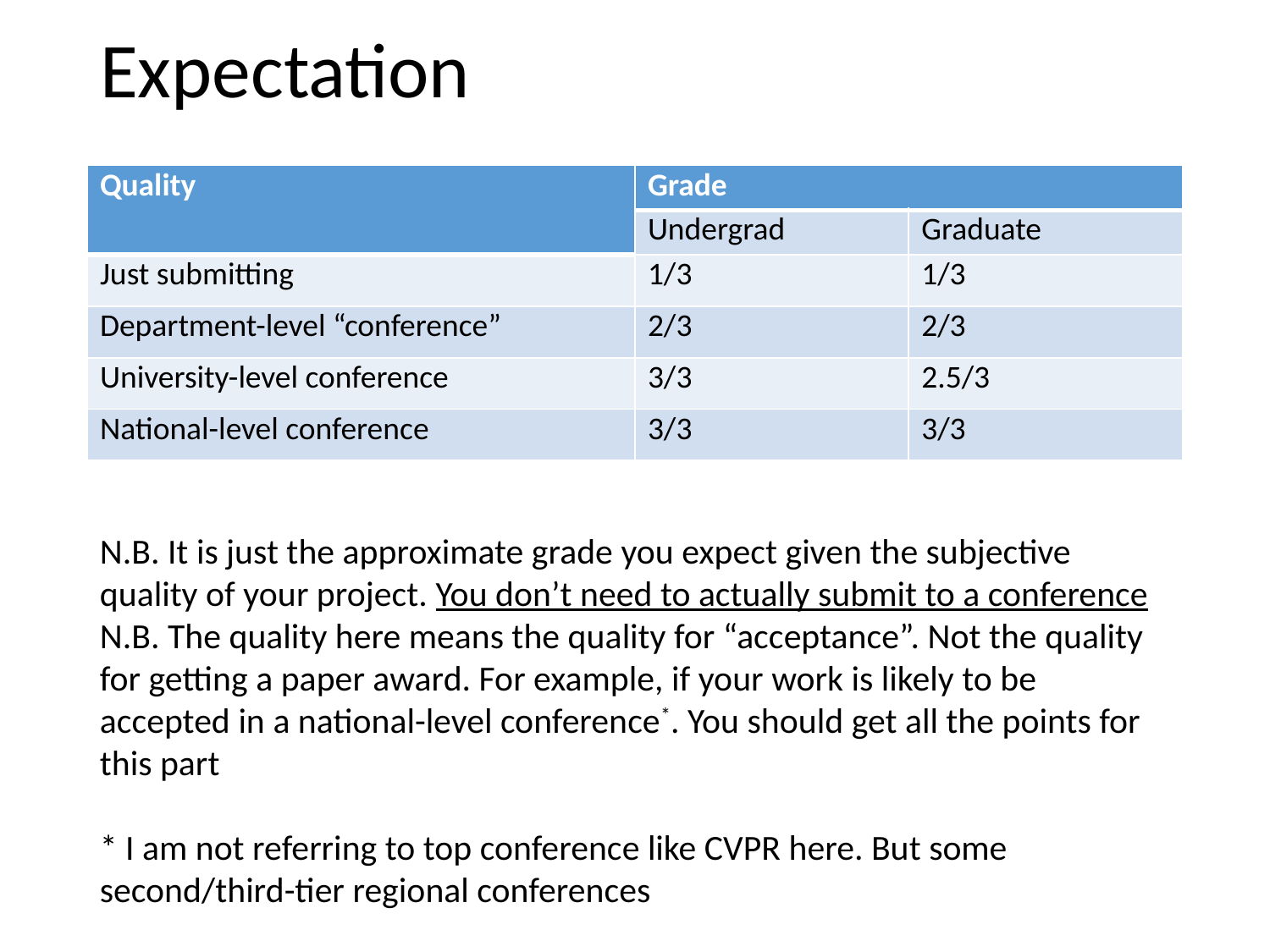

# Expectation
| Quality | Grade |  |
| --- | --- | --- |
|  | Undergrad | Graduate |
| Just submitting | 1/3 | 1/3 |
| Department-level “conference” | 2/3 | 2/3 |
| University-level conference | 3/3 | 2.5/3 |
| National-level conference | 3/3 | 3/3 |
N.B. It is just the approximate grade you expect given the subjective quality of your project. You don’t need to actually submit to a conference
N.B. The quality here means the quality for “acceptance”. Not the quality for getting a paper award. For example, if your work is likely to be accepted in a national-level conference*. You should get all the points for this part

* I am not referring to top conference like CVPR here. But some second/third-tier regional conferences